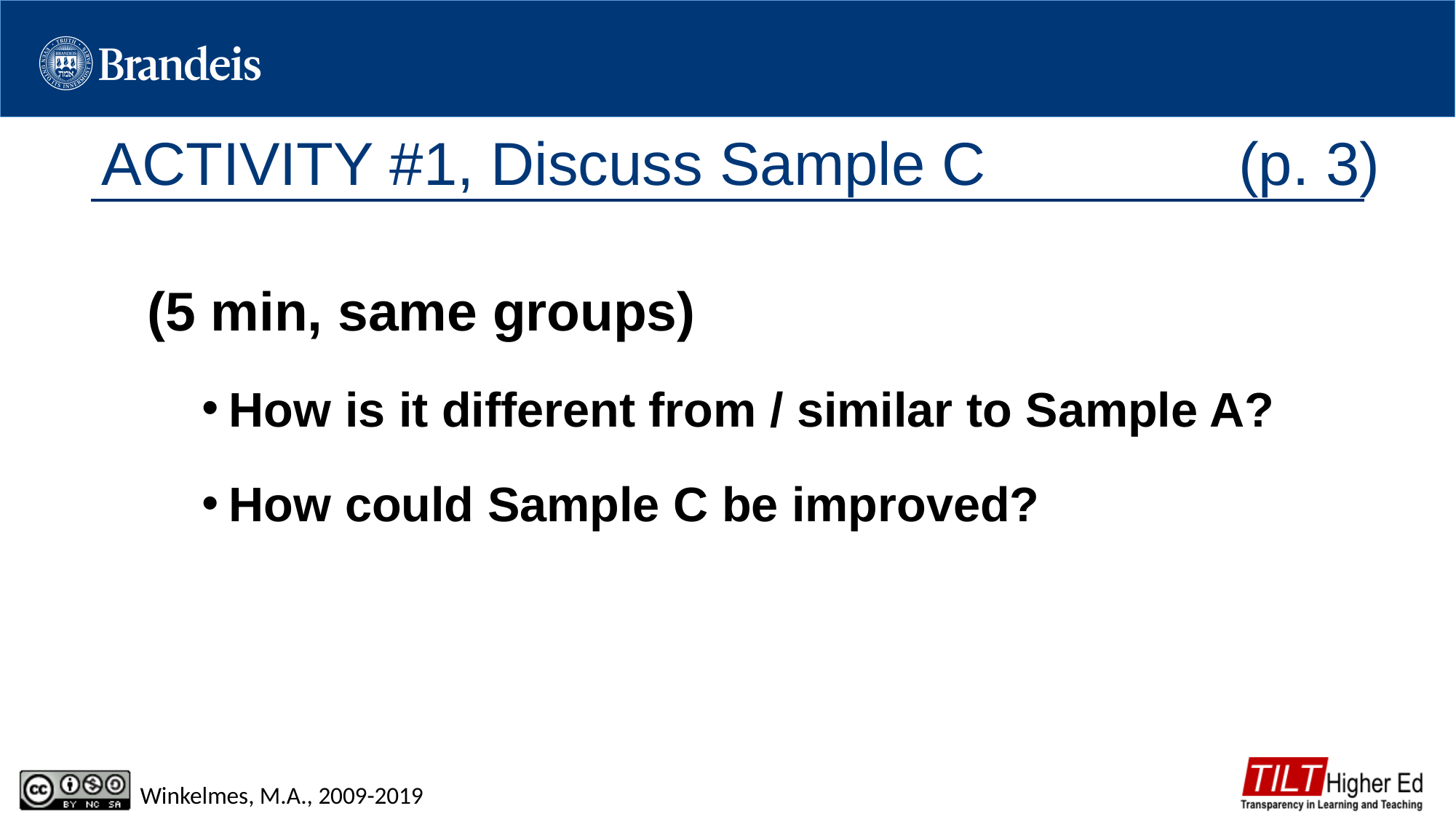

# ACTIVITY #1, Discuss Sample C               (p. 3)
(5 min, same groups)
How is it different from / similar to Sample A?
How could Sample C be improved?